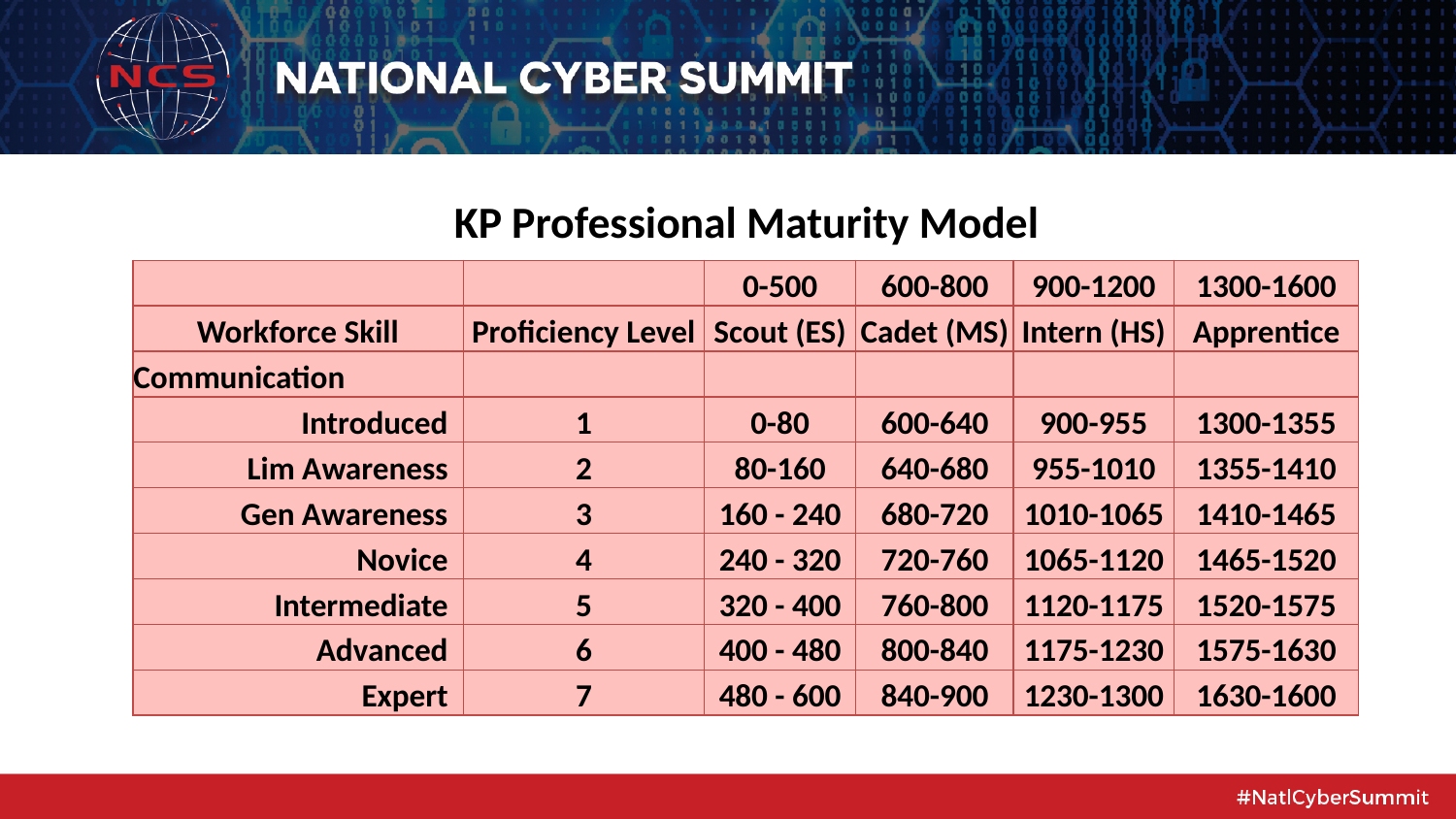

KP Professional Maturity Model
|  |  | 0-500 | 600-800 | 900-1200 | 1300-1600 |
| --- | --- | --- | --- | --- | --- |
| Workforce Skill | Proficiency Level | Scout (ES) | Cadet (MS) | Intern (HS) | Apprentice |
| Communication |  |  |  |  |  |
| Introduced | 1 | 0-80 | 600-640 | 900-955 | 1300-1355 |
| Lim Awareness | 2 | 80-160 | 640-680 | 955-1010 | 1355-1410 |
| Gen Awareness | 3 | 160 - 240 | 680-720 | 1010-1065 | 1410-1465 |
| Novice | 4 | 240 - 320 | 720-760 | 1065-1120 | 1465-1520 |
| Intermediate | 5 | 320 - 400 | 760-800 | 1120-1175 | 1520-1575 |
| Advanced | 6 | 400 - 480 | 800-840 | 1175-1230 | 1575-1630 |
| Expert | 7 | 480 - 600 | 840-900 | 1230-1300 | 1630-1600 |